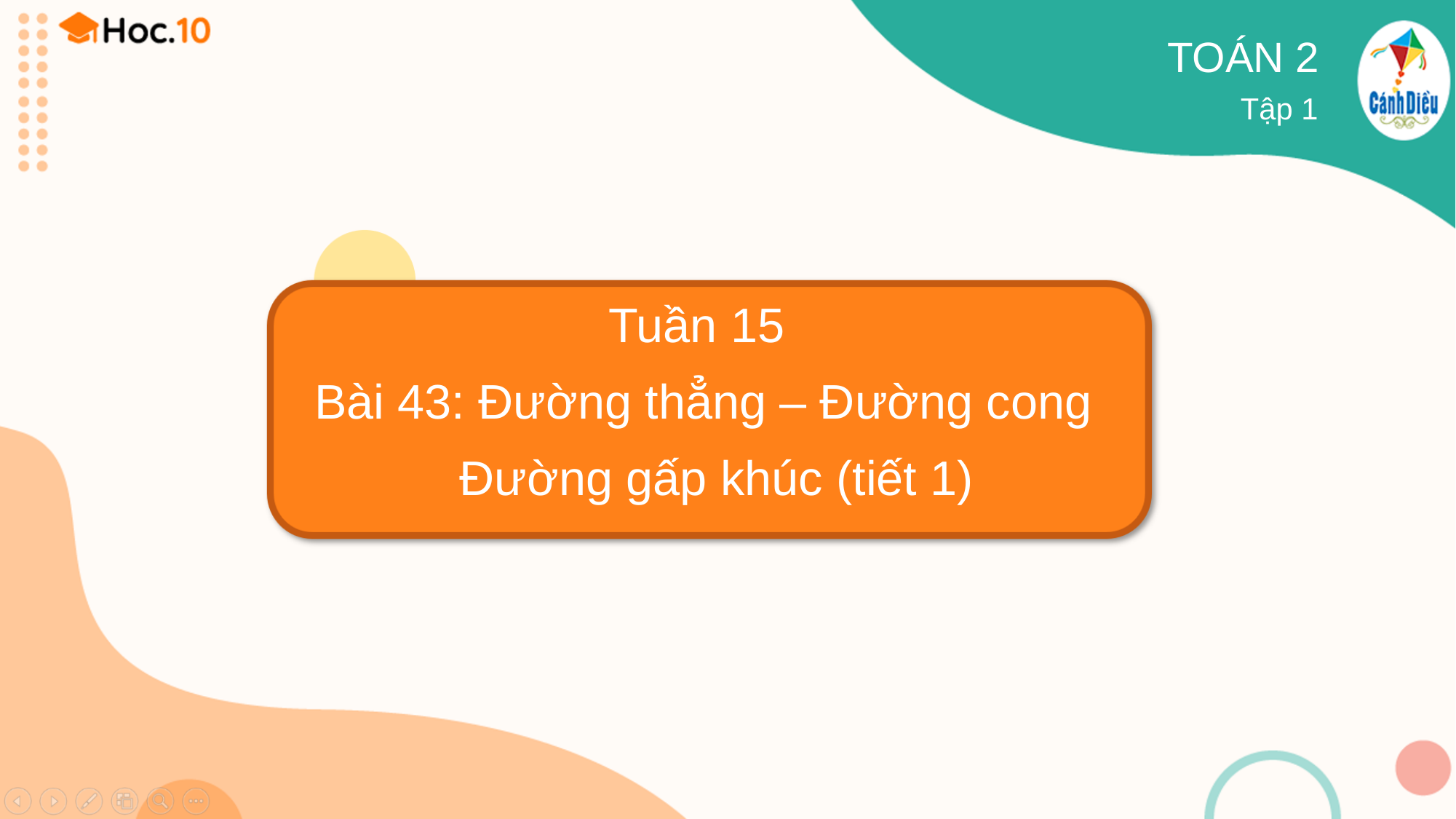

TOÁN 2
Tập 1
Tuần 15
Bài 43: Đường thẳng – Đường cong
  Đường gấp khúc (tiết 1)